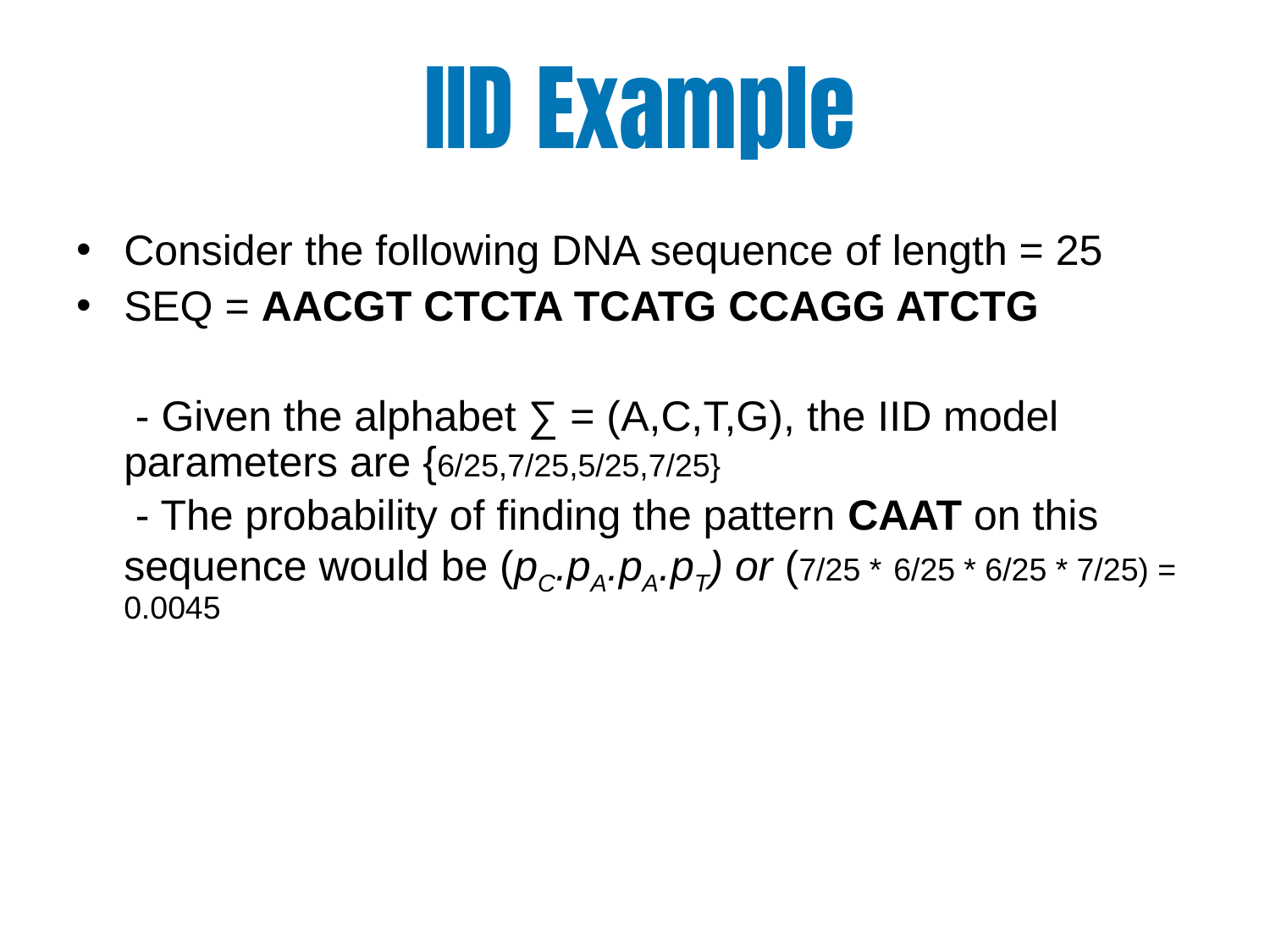

# IID Example
Consider the following DNA sequence of length = 25
SEQ = AACGT CTCTA TCATG CCAGG ATCTG

     - Given the alphabet ∑ = (A,C,T,G), the IID model parameters are {6/25,7/25,5/25,7/25}
     - The probability of finding the pattern CAAT on this sequence would be (pC.pA.pA.pT) or (7/25 * 6/25 * 6/25 * 7/25) = 0.0045